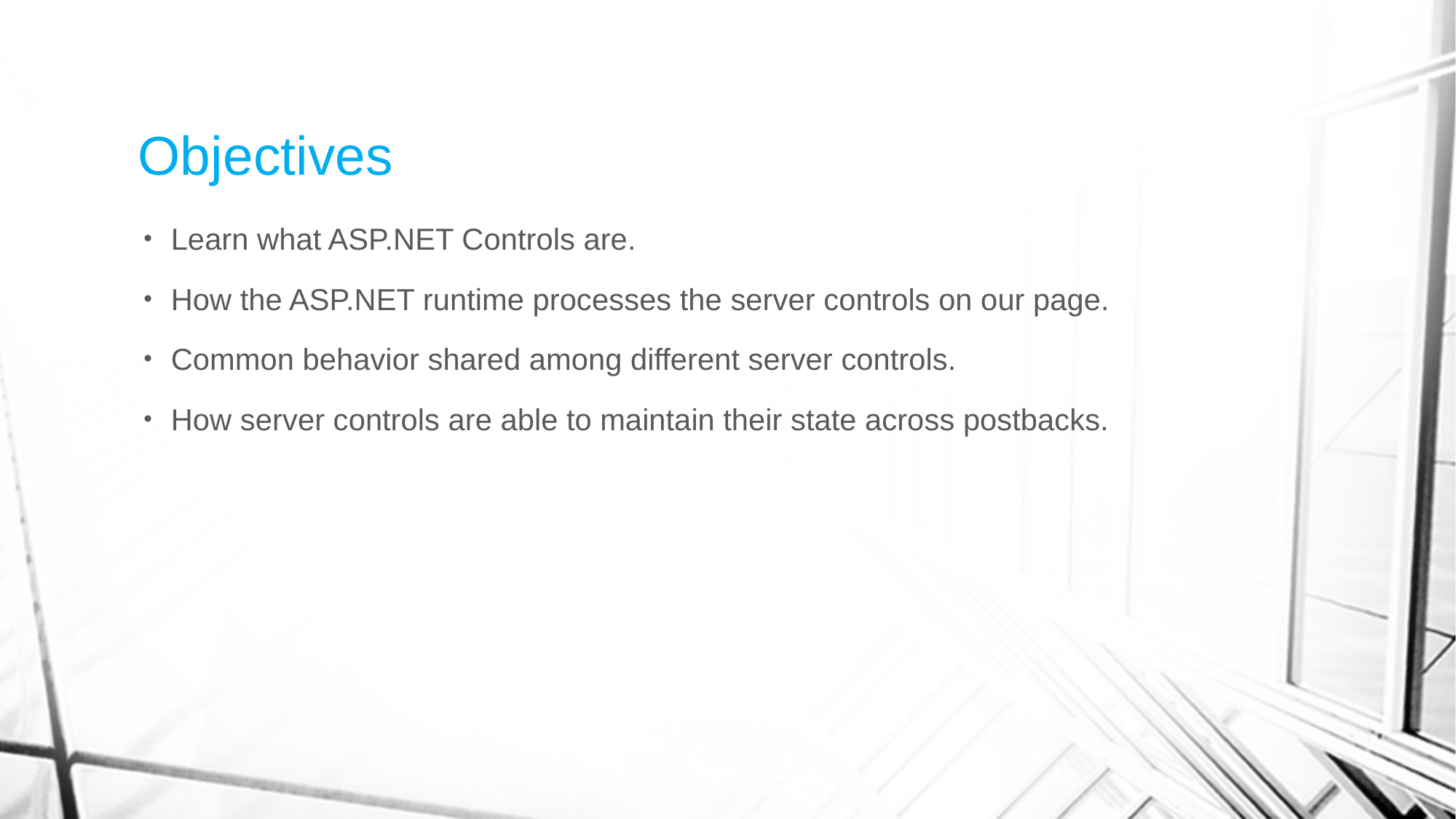

# Objectives
Learn what ASP.NET Controls are.
How the ASP.NET runtime processes the server controls on our page.
Common behavior shared among different server controls.
How server controls are able to maintain their state across postbacks.